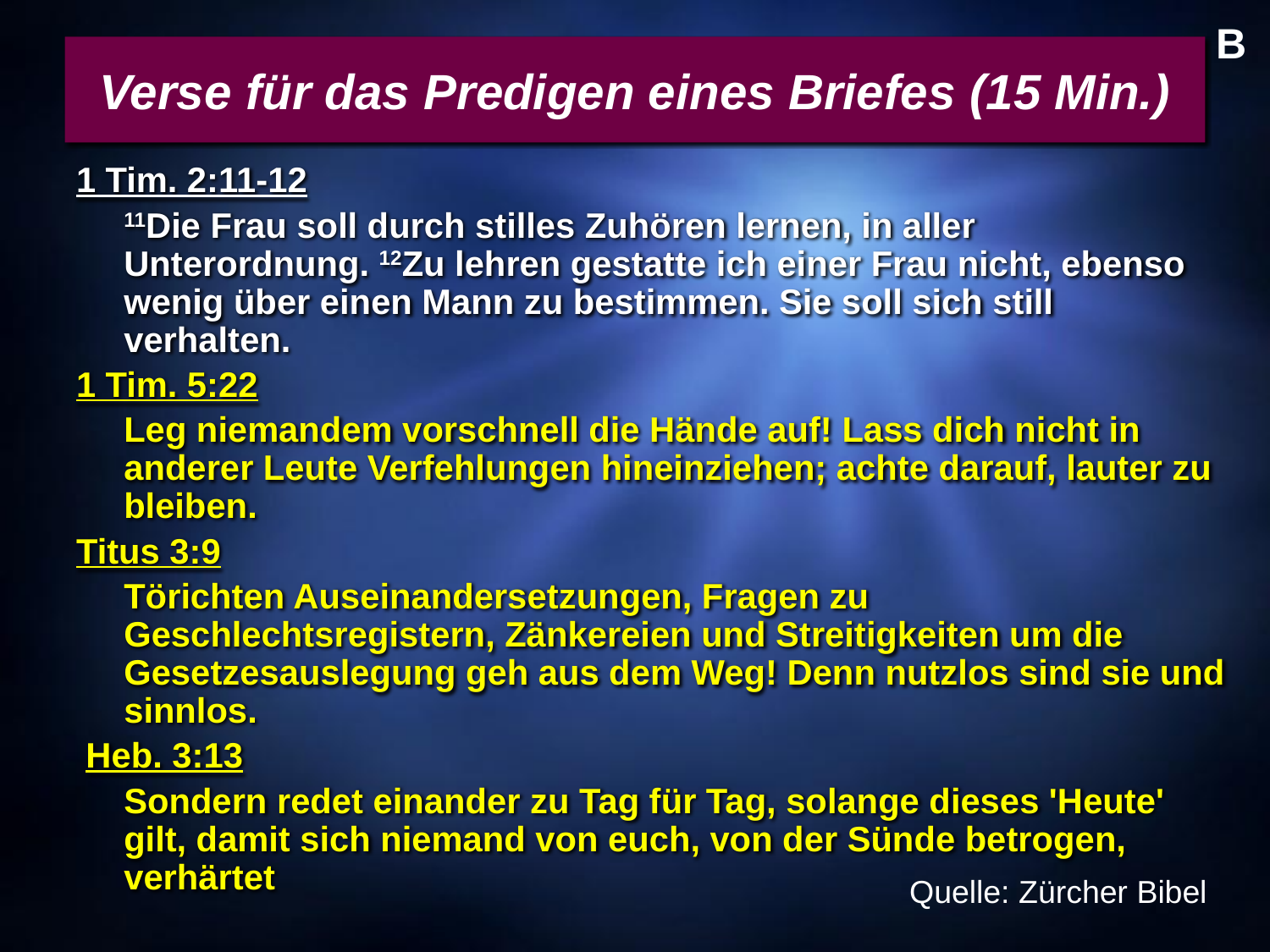

B
Verse für das Predigen eines Briefes (15 Min.)
1 Tim. 2:11-12
	11Die Frau soll durch stilles Zuhören lernen, in aller Unterordnung. 12Zu lehren gestatte ich einer Frau nicht, ebenso wenig über einen Mann zu bestimmen. Sie soll sich still verhalten.
1 Tim. 5:22
	Leg niemandem vorschnell die Hände auf! Lass dich nicht in anderer Leute Verfehlungen hineinziehen; achte darauf, lauter zu bleiben.
Titus 3:9
	Törichten Auseinandersetzungen, Fragen zu Geschlechtsregistern, Zänkereien und Streitigkeiten um die Gesetzesauslegung geh aus dem Weg! Denn nutzlos sind sie und sinnlos.
 Heb. 3:13
	Sondern redet einander zu Tag für Tag, solange dieses 'Heute' gilt, damit sich niemand von euch, von der Sünde betrogen, verhärtet
Quelle: Zürcher Bibel